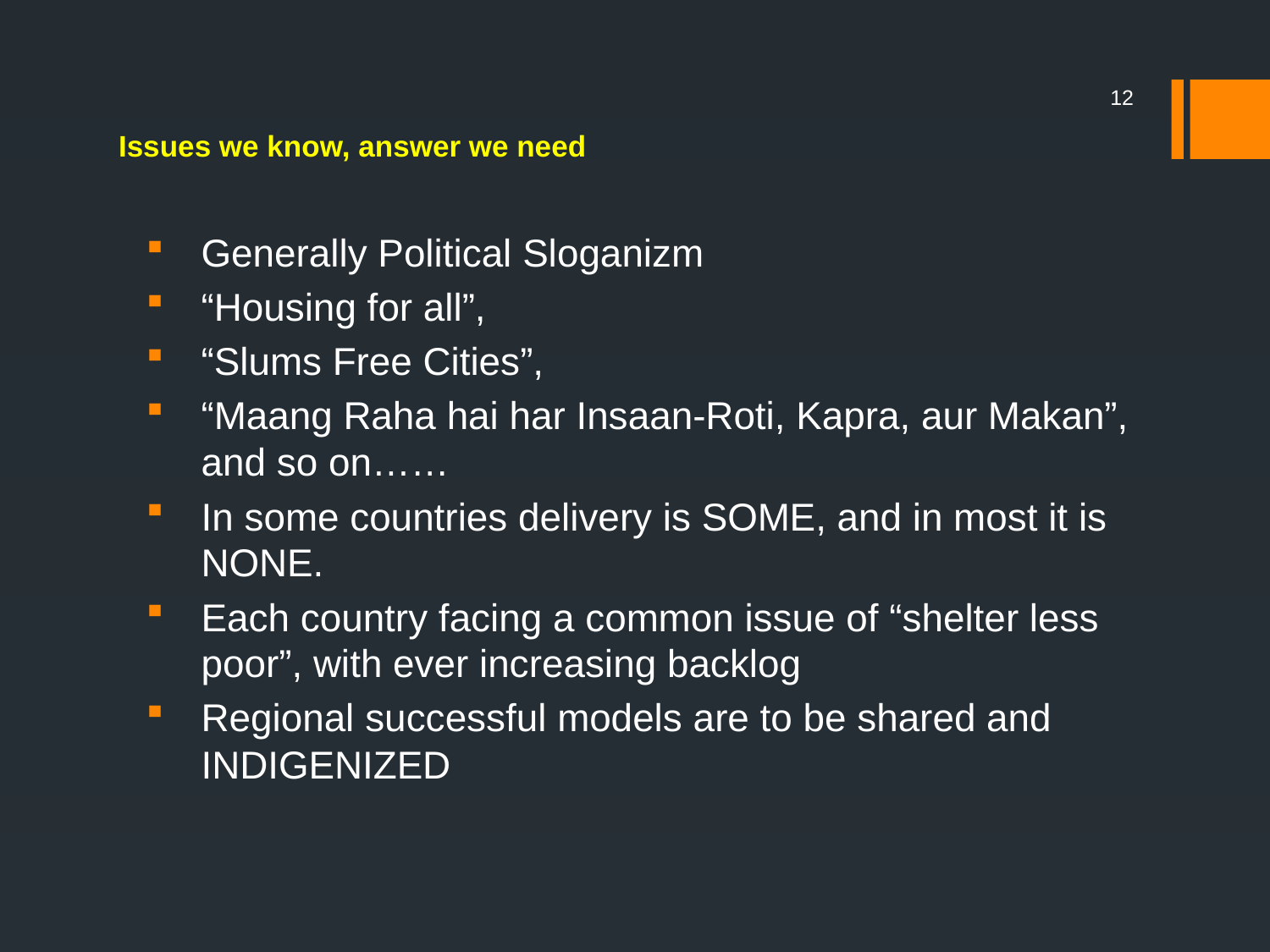

12
# Issues we know, answer we need
Generally Political Sloganizm
“Housing for all”,
“Slums Free Cities”,
“Maang Raha hai har Insaan-Roti, Kapra, aur Makan”, and so on……
In some countries delivery is SOME, and in most it is NONE.
Each country facing a common issue of “shelter less poor”, with ever increasing backlog
Regional successful models are to be shared and INDIGENIZED